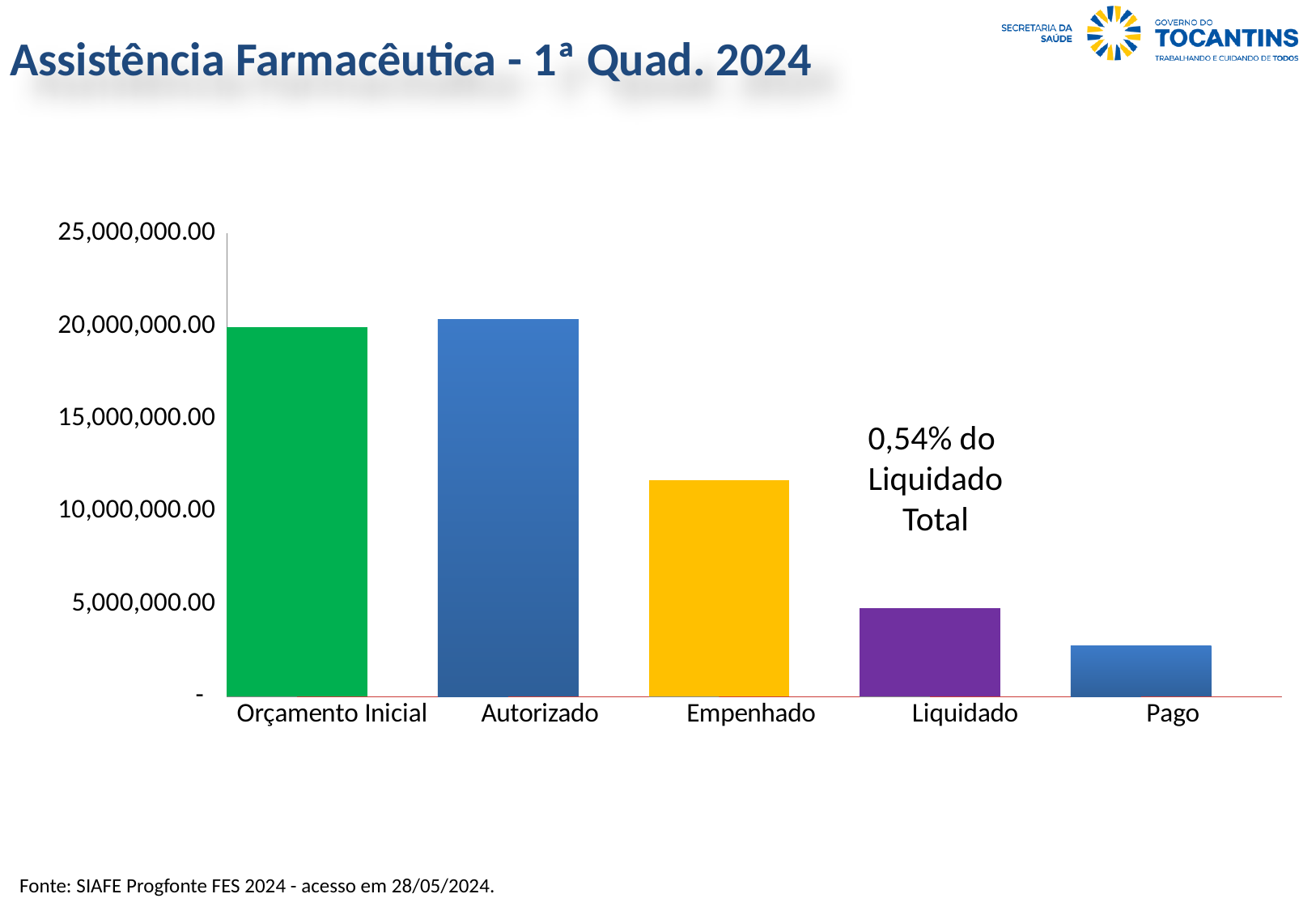

Assistência Farmacêutica - 1ª Quad. 2024

### Chart

| Category | Valor (R$) | % |
|---|---|---|
| Orçamento Inicial | 19936000.0 | 1.0 |
| Autorizado  | 20333299.53 | 1.0199287484951847 |
| Empenhado  | 11698420.85 | 0.5753331294185681 |
| Liquidado | 4765883.75 | 0.40739547765543077 |
| Pago  | 2735637.87 | 0.5740043218637048 |
0,54% do
Liquidado Total

Fonte: SIAFE Progfonte FES 2024 - acesso em 28/05/2024.